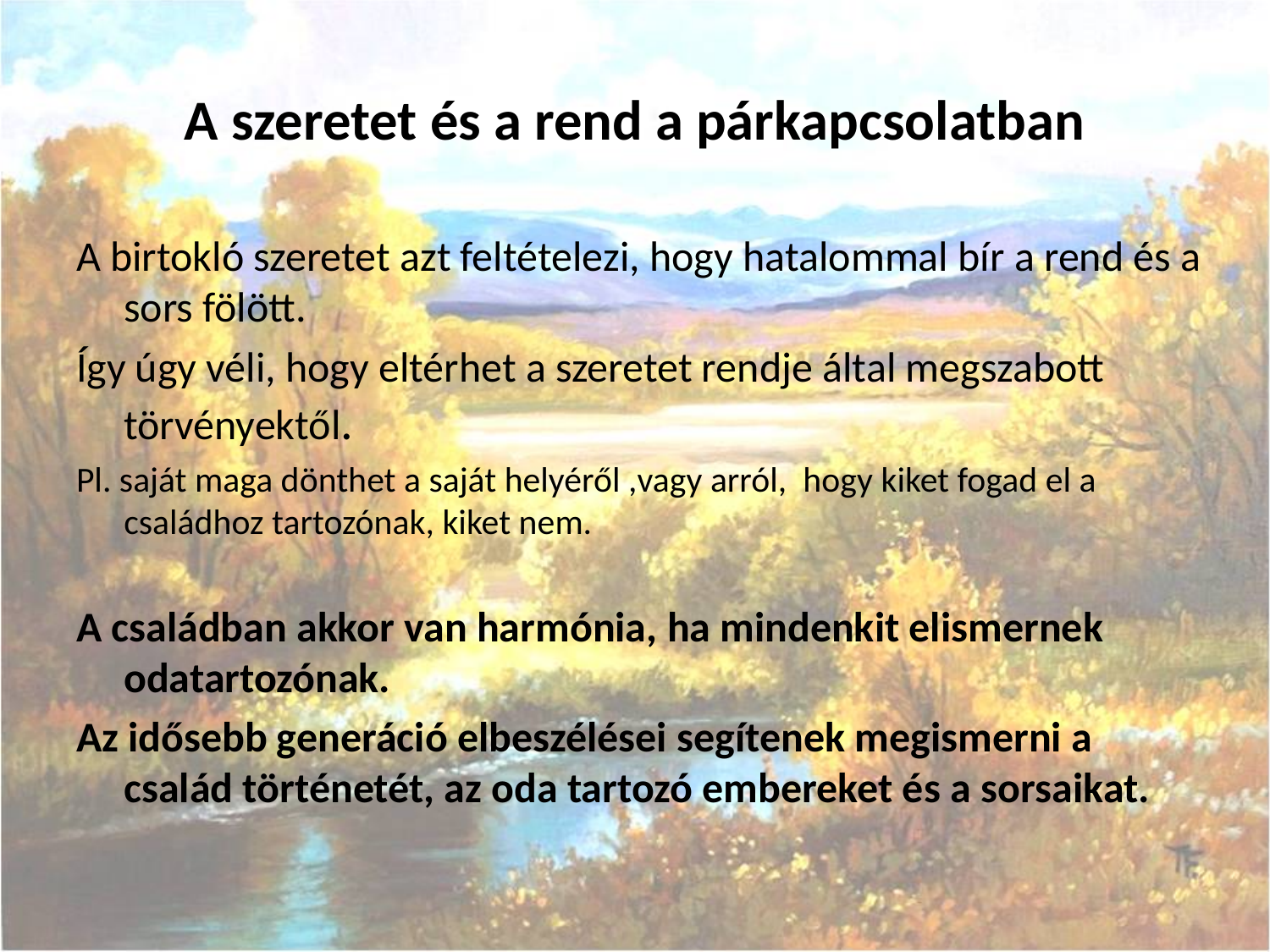

# A szeretet és a rend a párkapcsolatban
A birtokló szeretet azt feltételezi, hogy hatalommal bír a rend és a sors fölött.
Így úgy véli, hogy eltérhet a szeretet rendje által megszabott törvényektől.
Pl. saját maga dönthet a saját helyéről ,vagy arról,  hogy kiket fogad el a családhoz tartozónak, kiket nem.

A családban akkor van harmónia, ha mindenkit elismernek odatartozónak.
Az idősebb generáció elbeszélései segítenek megismerni a család történetét, az oda tartozó embereket és a sorsaikat.